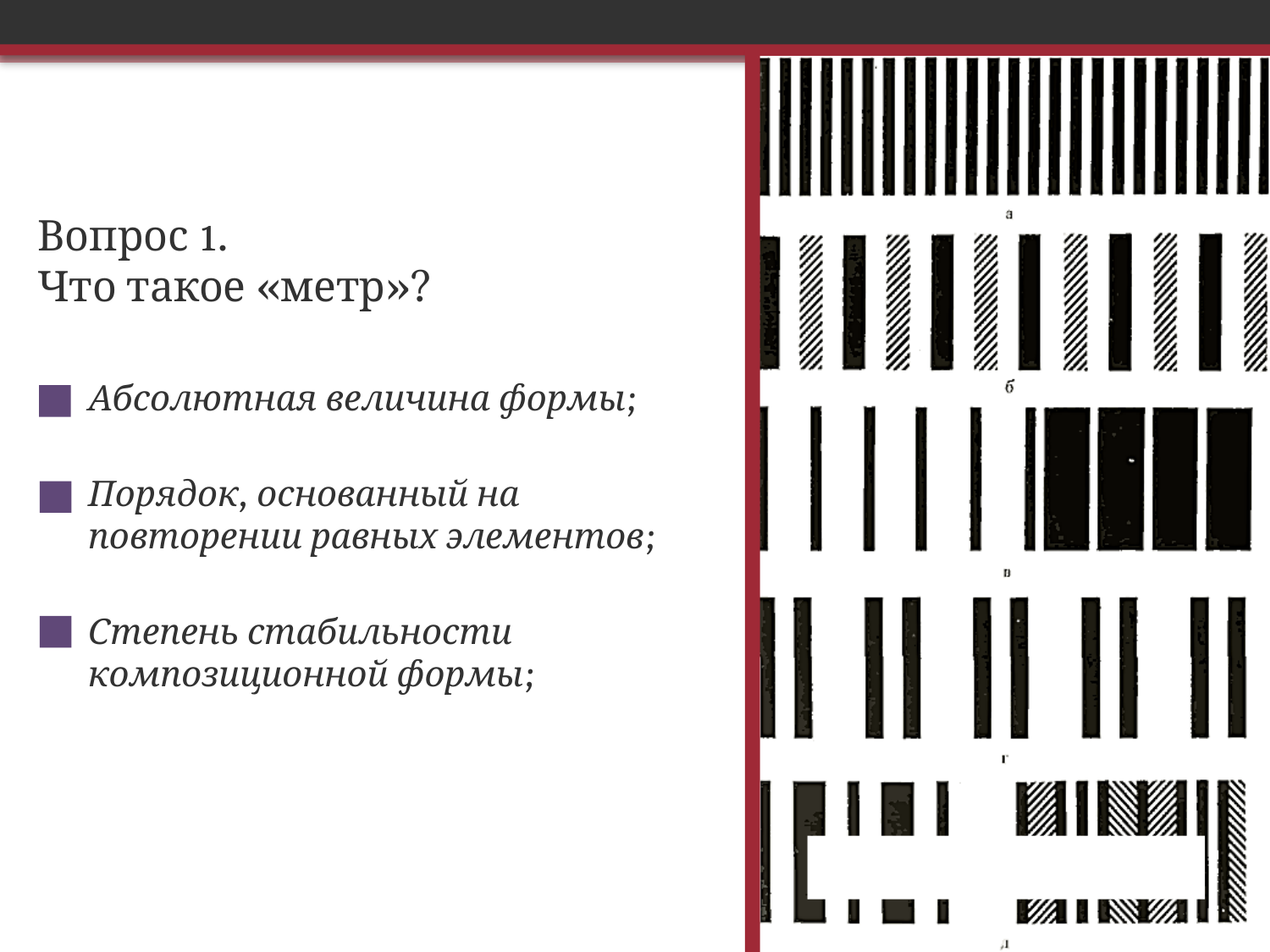

# Вопрос 1. Что такое «метр»?

Абсолютная величина формы;

Порядок, основанный на повторении равных элементов;

Степень стабильности композиционной формы;